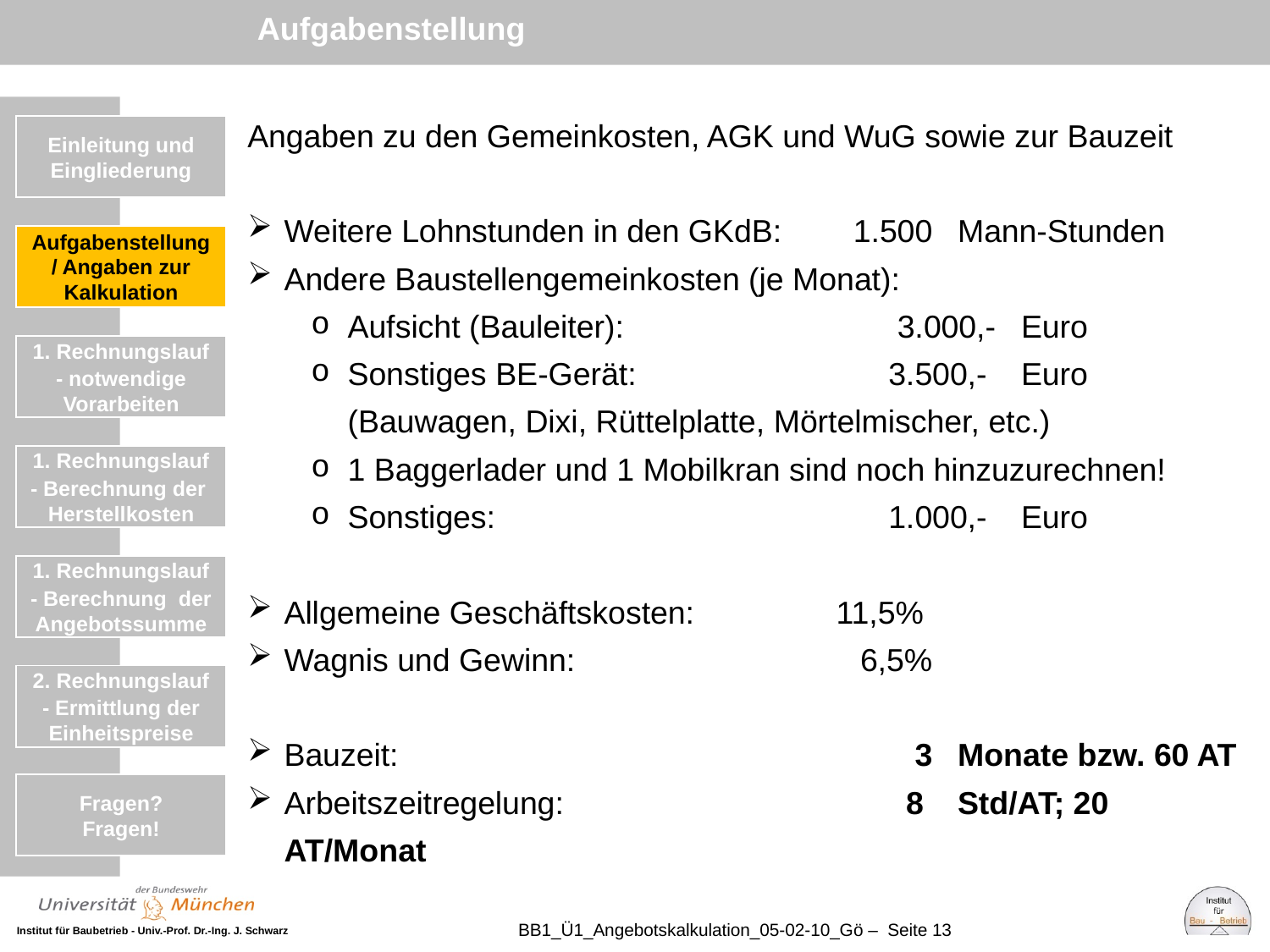

Aufgabenstellung
Angaben zu den Gemeinkosten, AGK und WuG sowie zur Bauzeit

Weitere Lohnstunden in den GKdB:	1.500	Mann-Stunden
Andere Baustellengemeinkosten (je Monat):
Aufsicht (Bauleiter): 	3.000,-	Euro
Sonstiges BE-Gerät:	3.500,- 	Euro
	(Bauwagen, Dixi, Rüttelplatte, Mörtelmischer, etc.)
1 Baggerlader und 1 Mobilkran sind noch hinzuzurechnen!
Sonstiges: 	1.000,- 	Euro

Allgemeine Geschäftskosten: 	11,5%
Wagnis und Gewinn:	6,5%

Bauzeit:	3	Monate bzw. 60 AT
Arbeitszeitregelung:	8 	Std/AT; 20 AT/Monat
Einleitung und Eingliederung
Einleitung und Eingliederung

Aufgabenstellung / Angaben zur Kalkulation
1. Rechnungslauf
- notwendige Vorarbeiten
1. Rechnungslauf
- Berechnung der  Herstellkosten
1. Rechnungslauf
- Berechnung  der Angebotssumme
2. Rechnungslauf
- Ermittlung der Einheitspreise
Fragen?
Fragen!